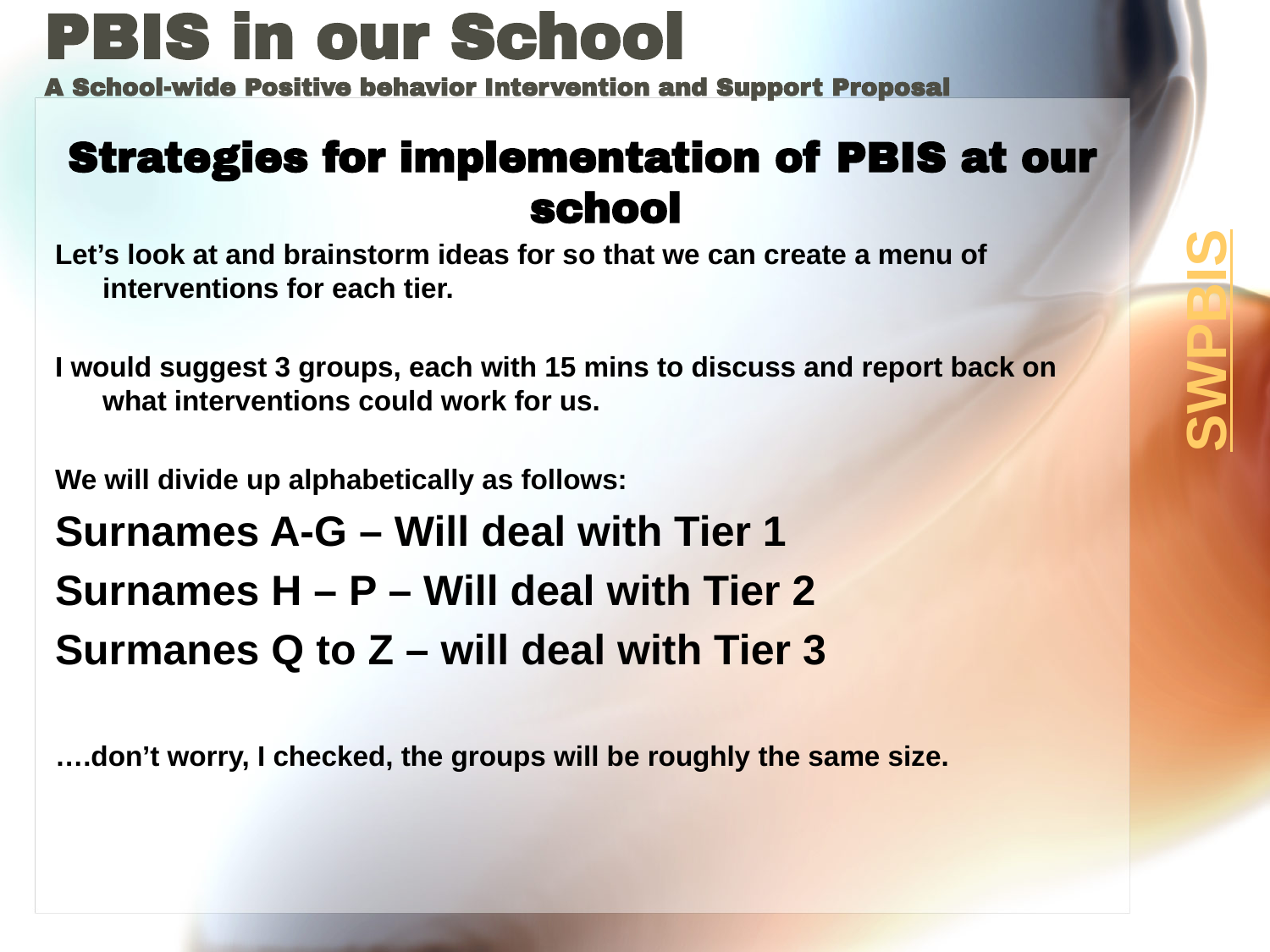

# PBIS in our School A School-wide Positive behavior Intervention and Support Proposal
Strategies for implementation of PBIS at our school
Let’s look at and brainstorm ideas for so that we can create a menu of interventions for each tier.

I would suggest 3 groups, each with 15 mins to discuss and report back on what interventions could work for us.

We will divide up alphabetically as follows:
Surnames A-G – Will deal with Tier 1
Surnames H – P – Will deal with Tier 2
Surmanes Q to Z – will deal with Tier 3

….don’t worry, I checked, the groups will be roughly the same size.

SWPBIS